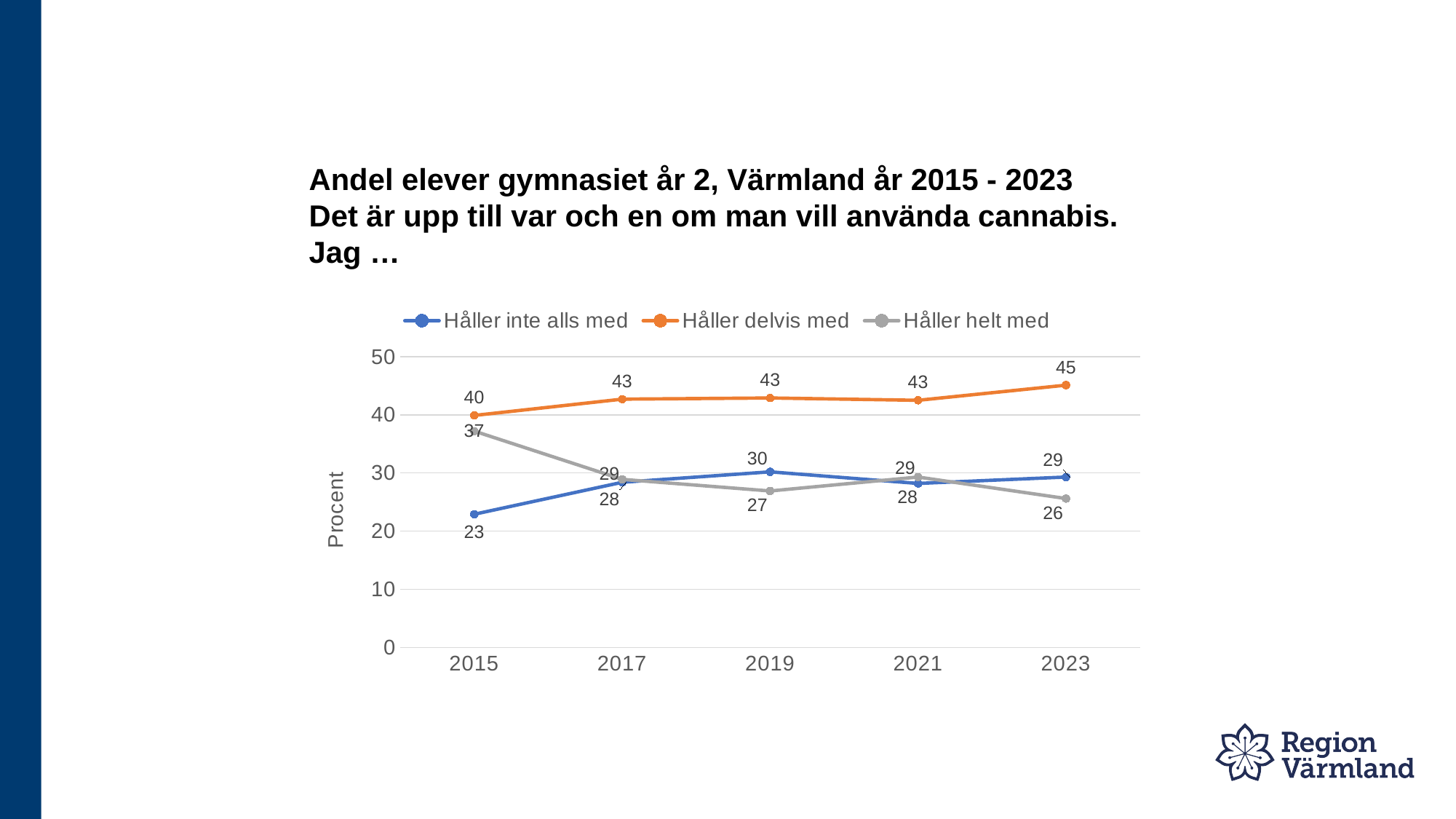

# Andel elever gymnasiet år 2, Värmland år 2015 - 2023 Det är upp till var och en om man vill använda cannabis. Jag …

### Chart

| Category | Håller inte alls med | Håller delvis med | Håller helt med |
|---|---|---|---|
| 2015 | 22.9 | 39.9 | 37.2 |
| 2017 | 28.4 | 42.7 | 28.9 |
| 2019 | 30.2 | 42.9 | 26.9 |
| 2021 | 28.2 | 42.5 | 29.3 |
| 2023 | 29.3 | 45.1 | 25.6 |